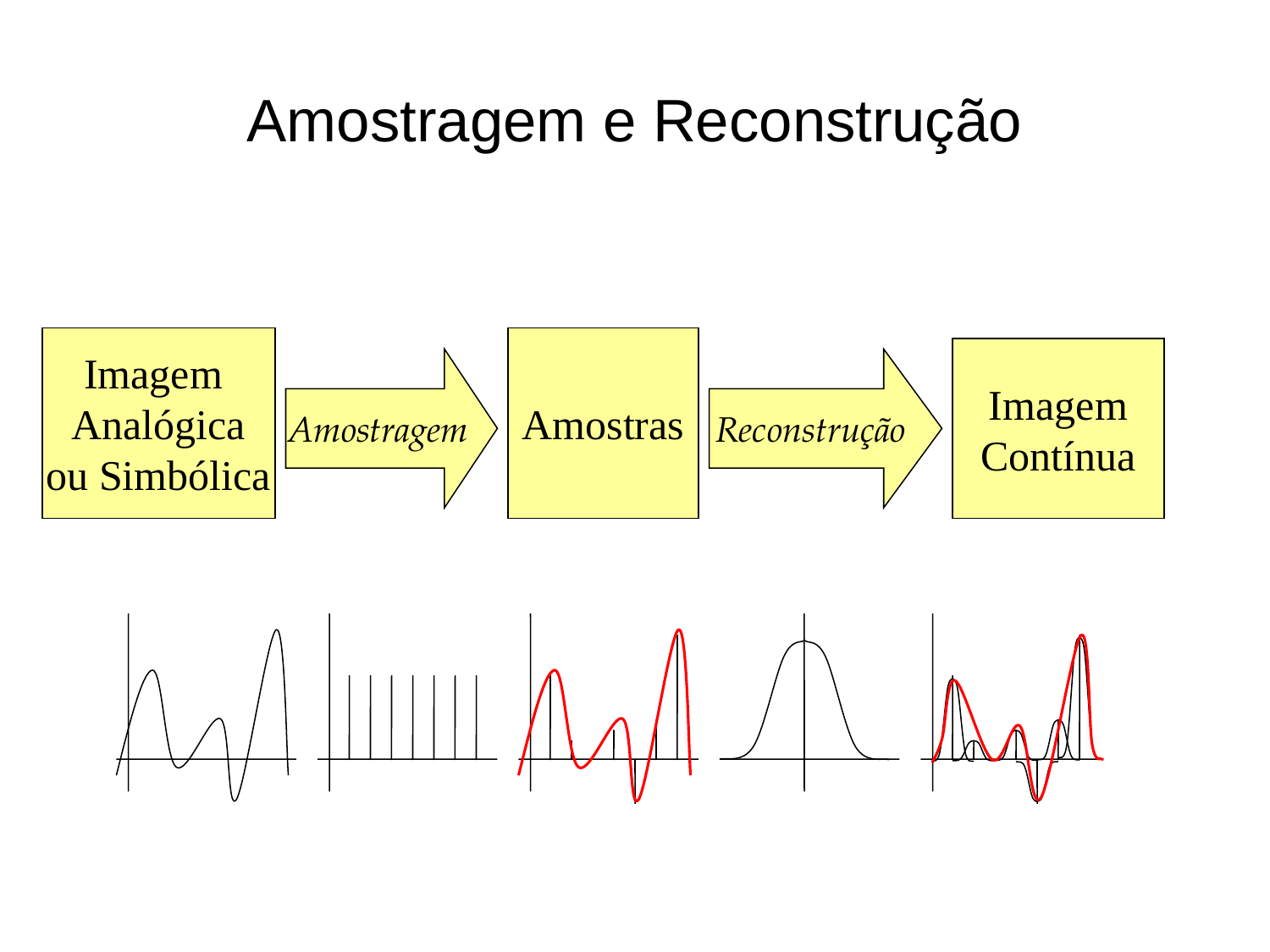

# Amostragem e Reconstrução
Imagem
Analógica
ou Simbólica
Amostras
Imagem
Contínua
Amostragem
Reconstrução